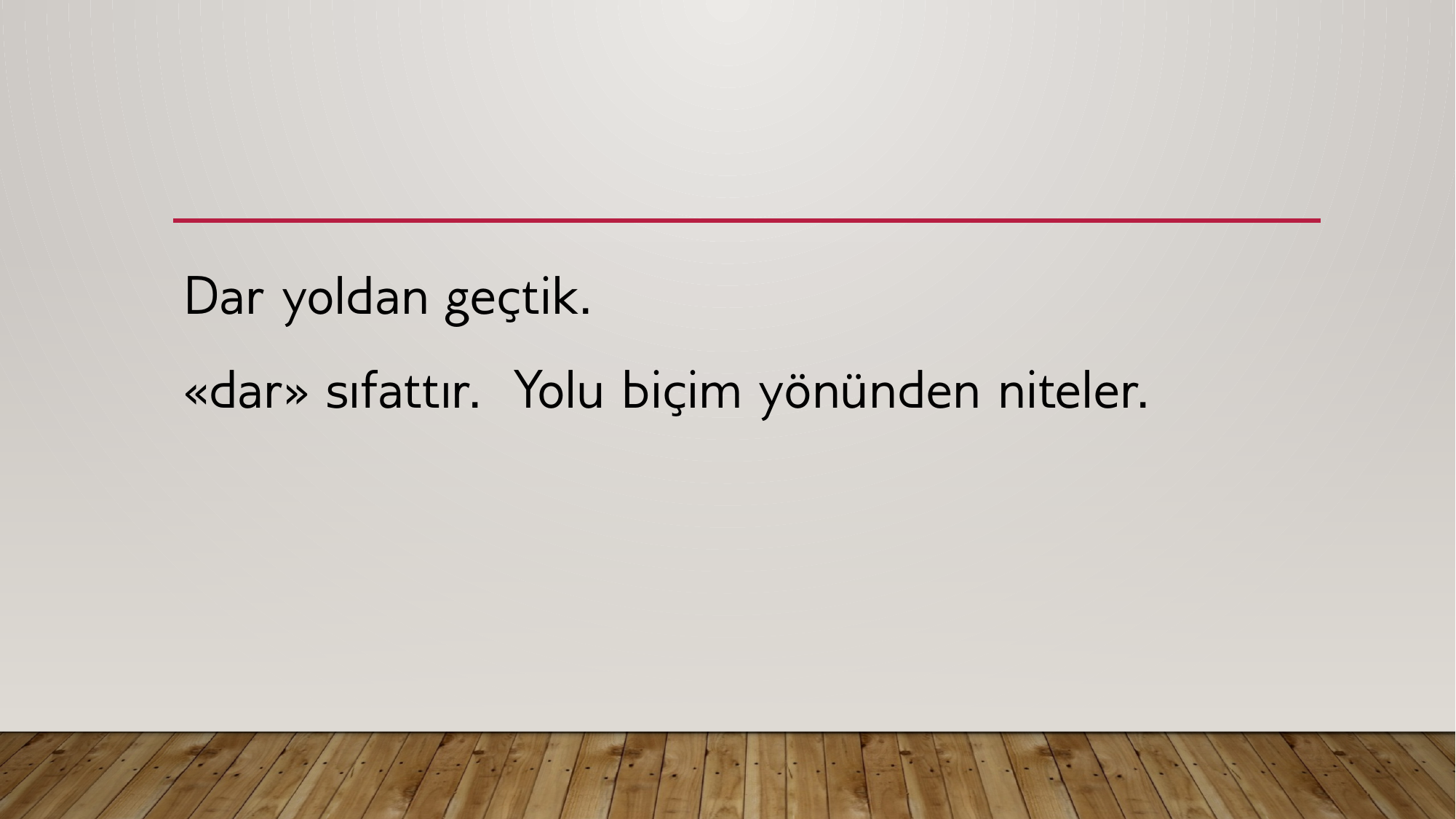

#
Dar yoldan geçtik.
«dar» sıfattır.  Yolu biçim yönünden niteler.